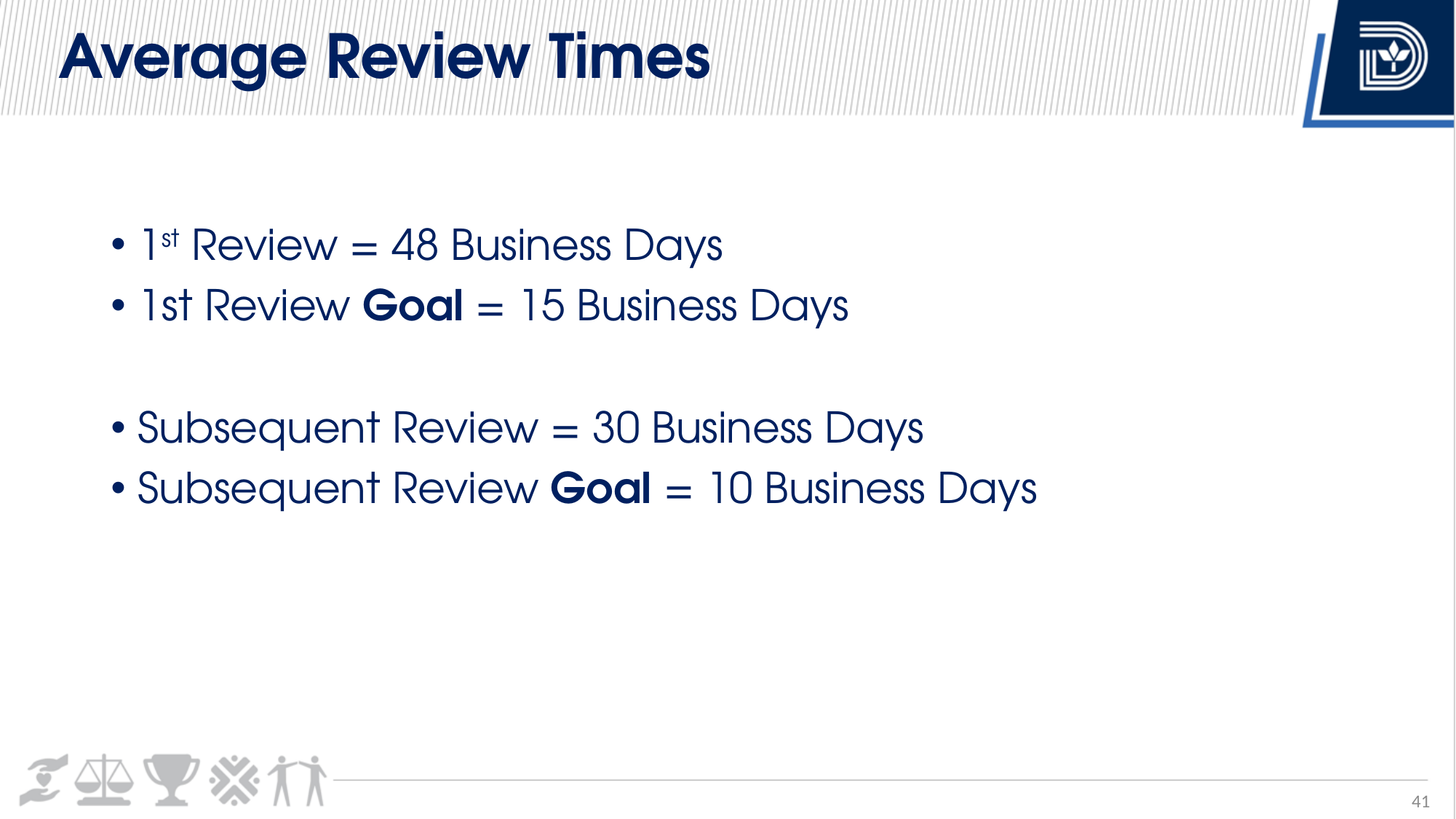

# Average Review Times
1st Review = 48 Business Days
1st Review Goal = 15 Business Days

Subsequent Review = 30 Business Days
Subsequent Review Goal = 10 Business Days

41